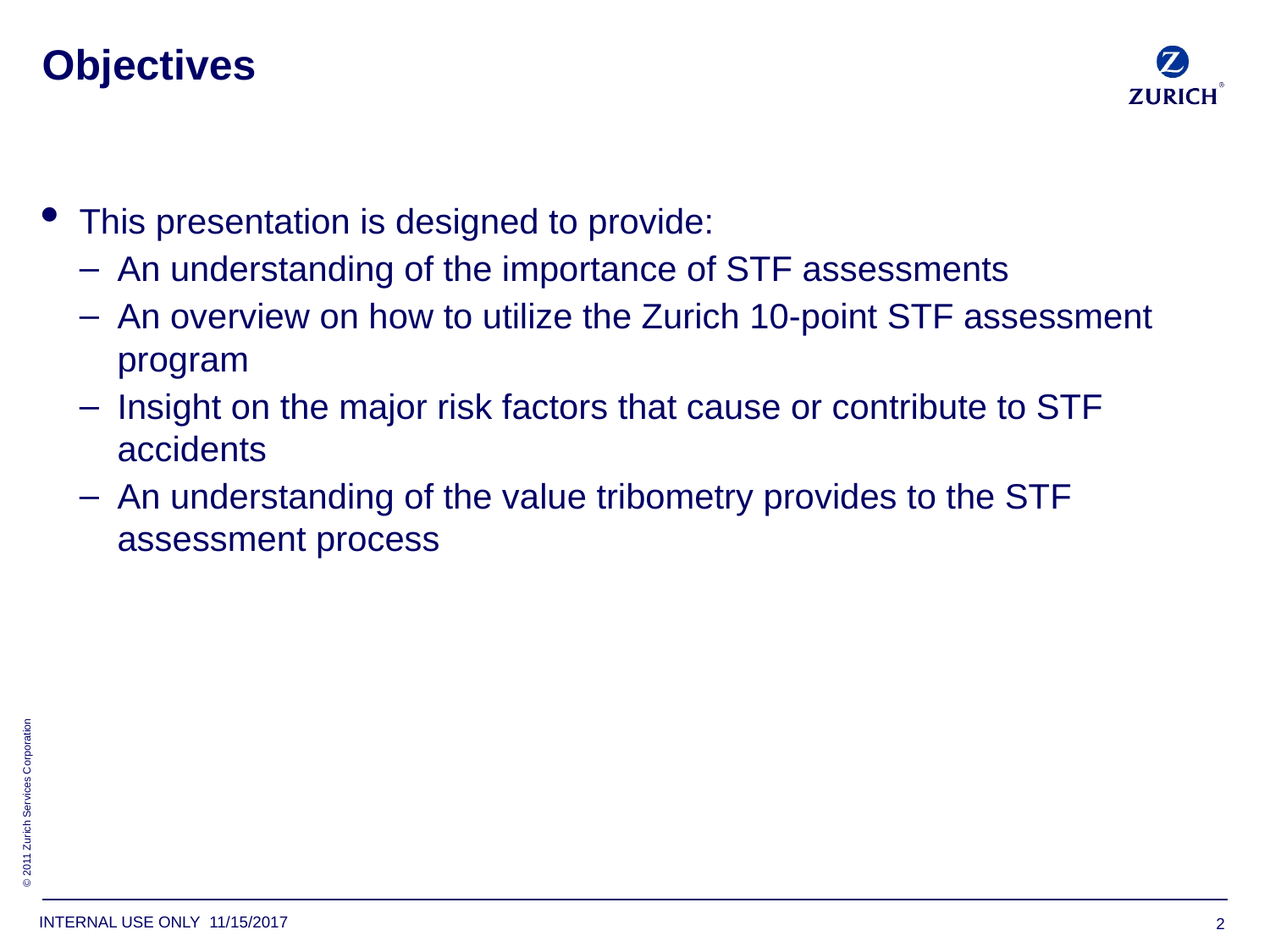

# Objectives
This presentation is designed to provide:
An understanding of the importance of STF assessments
An overview on how to utilize the Zurich 10-point STF assessment program
Insight on the major risk factors that cause or contribute to STF accidents
An understanding of the value tribometry provides to the STF assessment process
2
11/15/2017